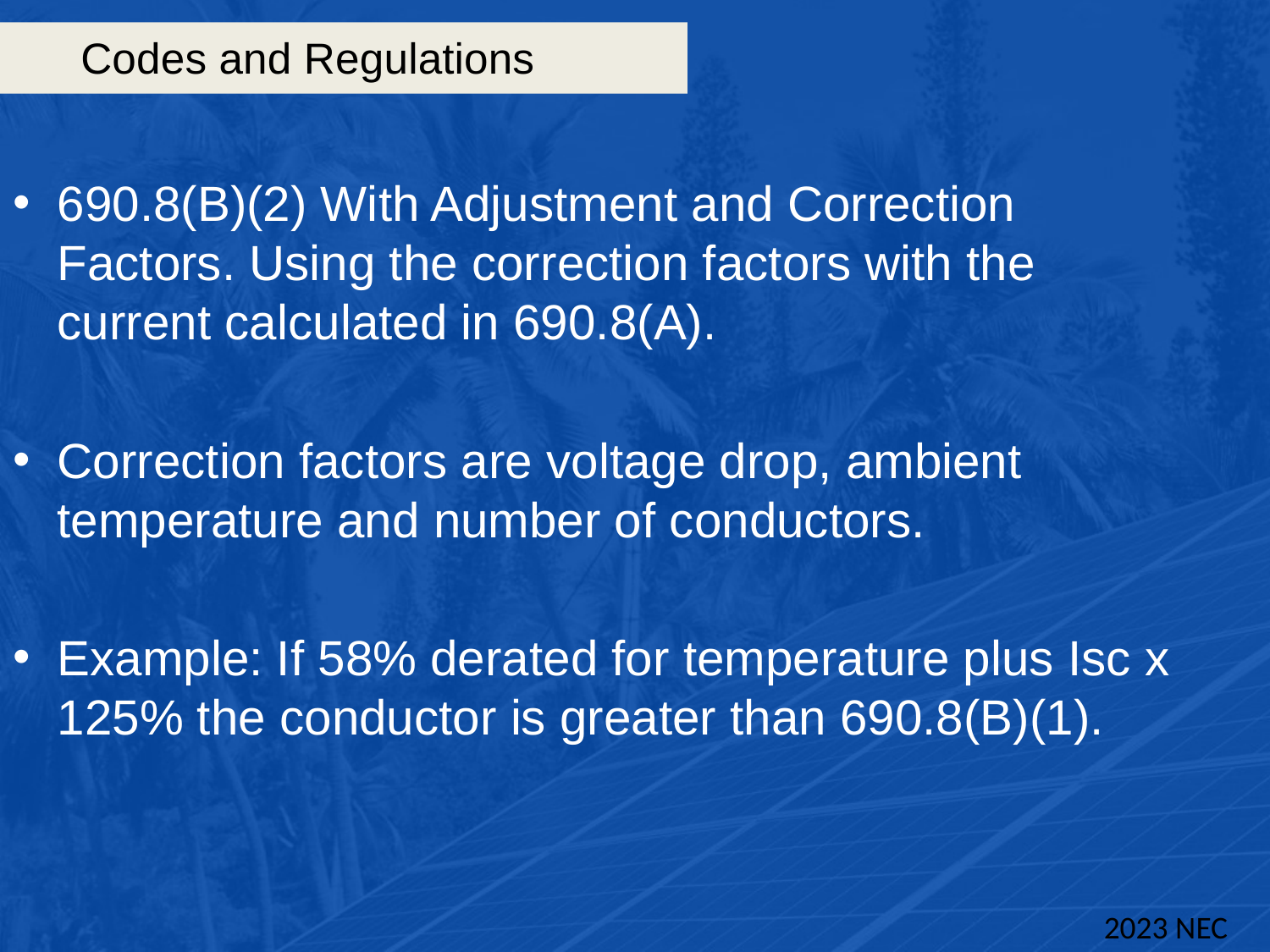

# Codes and Regulations
690.8(B)(2) With Adjustment and Correction Factors. Using the correction factors with the current calculated in 690.8(A).

Correction factors are voltage drop, ambient temperature and number of conductors.

Example: If 58% derated for temperature plus Isc x 125% the conductor is greater than 690.8(B)(1).
2023 NEC